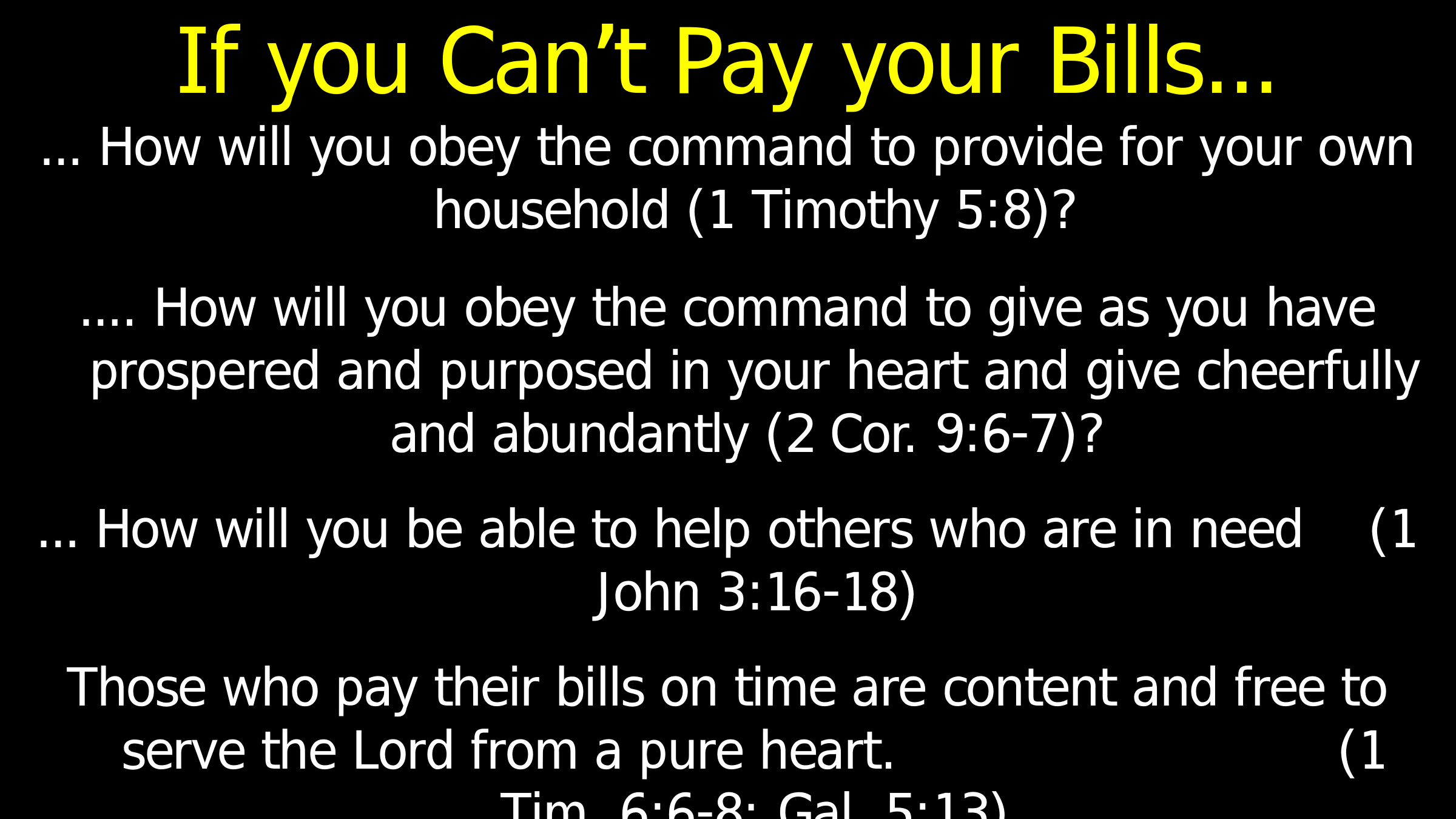

# If you Can’t Pay your Bills…
… How will you obey the command to provide for your own household (1 Timothy 5:8)?

…. How will you obey the command to give as you have prospered and purposed in your heart and give cheerfully and abundantly (2 Cor. 9:6-7)?

… How will you be able to help others who are in need    (1 John 3:16-18)

Those who pay their bills on time are content and free to serve the Lord from a pure heart.                           (1 Tim. 6:6-8; Gal. 5:13)